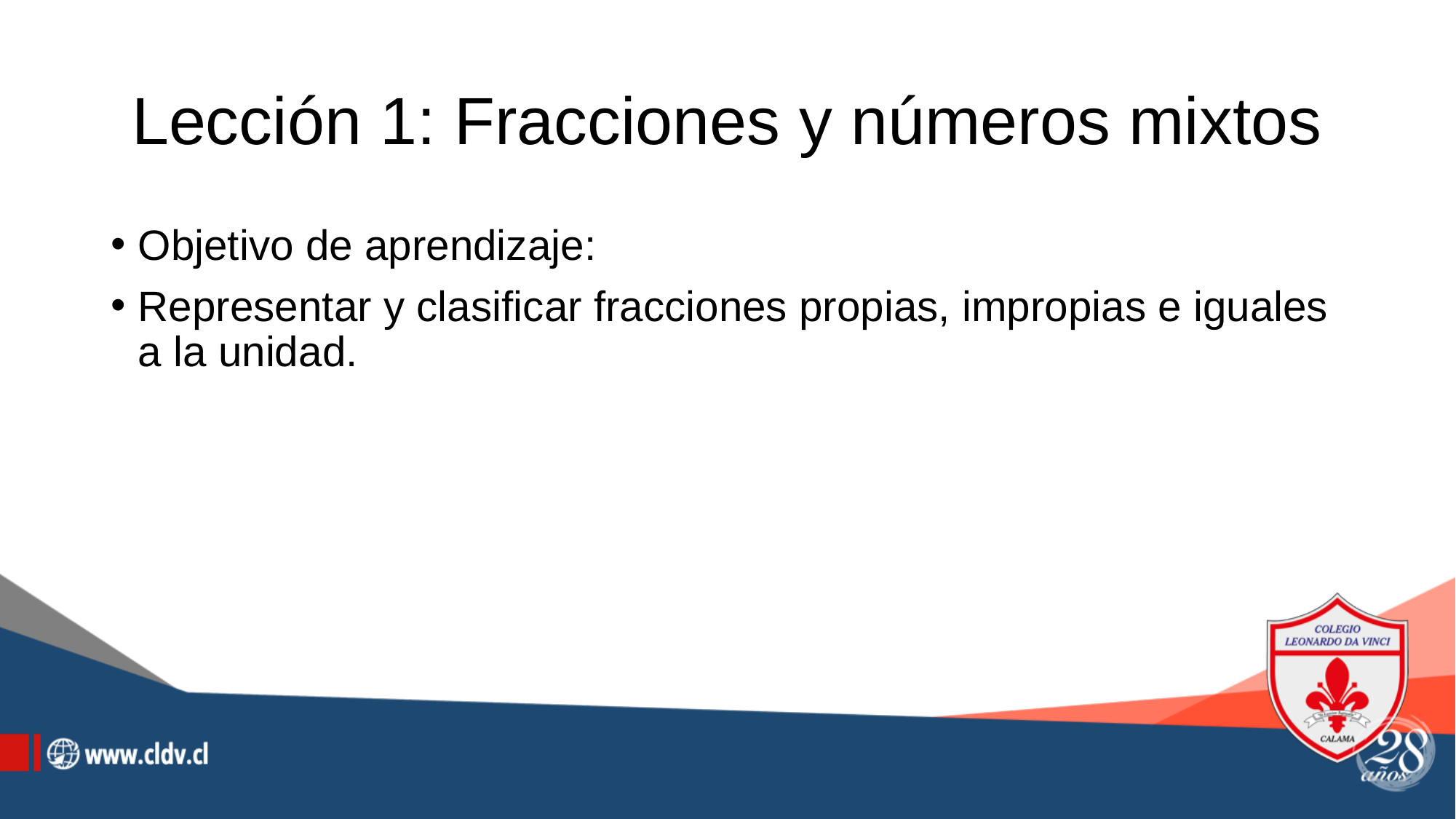

# Lección 1: Fracciones y números mixtos
Objetivo de aprendizaje:
Representar y clasificar fracciones propias, impropias e iguales a la unidad.